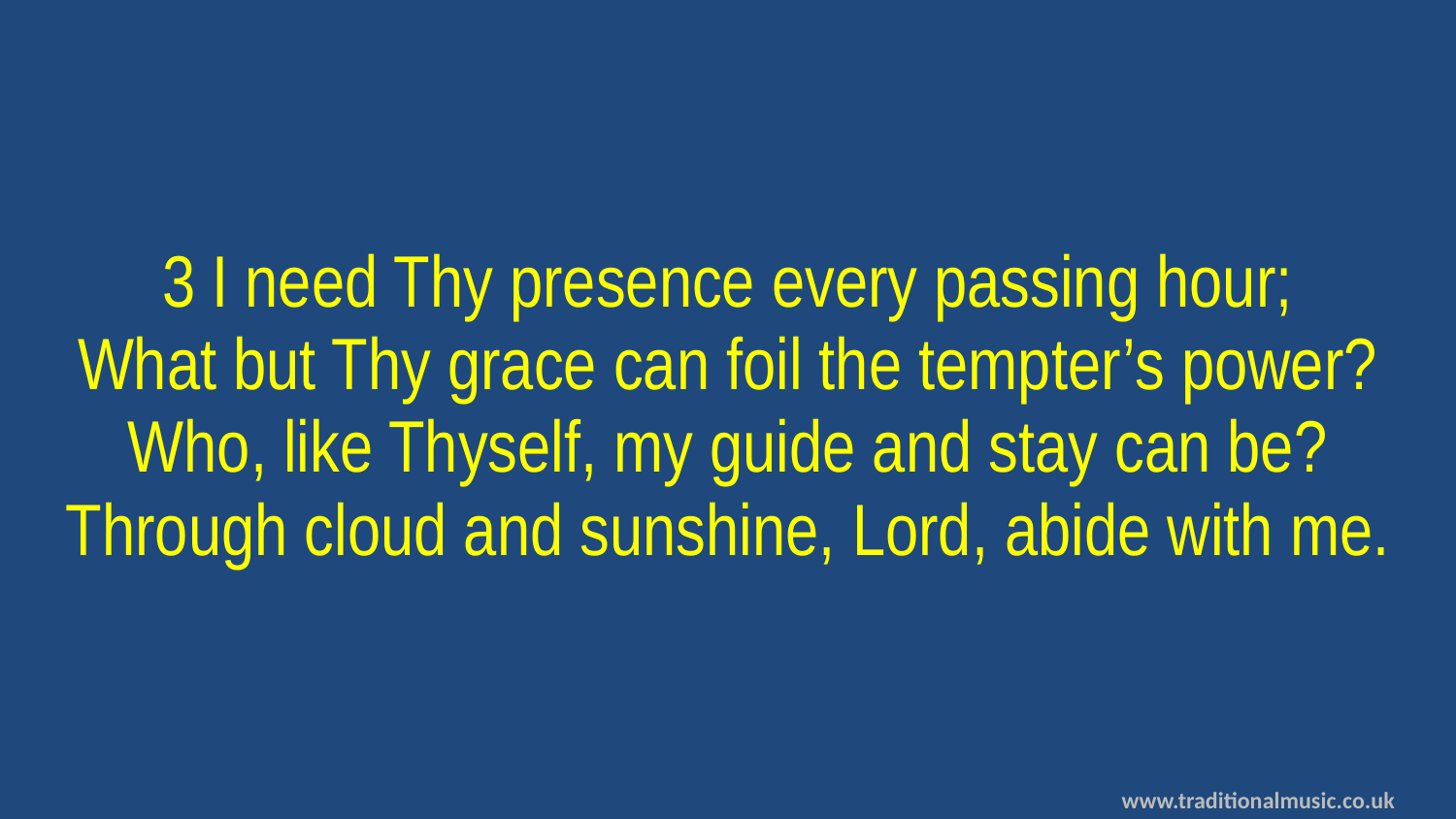

3 I need Thy presence every passing hour;
What but Thy grace can foil the tempter’s power?
Who, like Thyself, my guide and stay can be?
Through cloud and sunshine, Lord, abide with me.